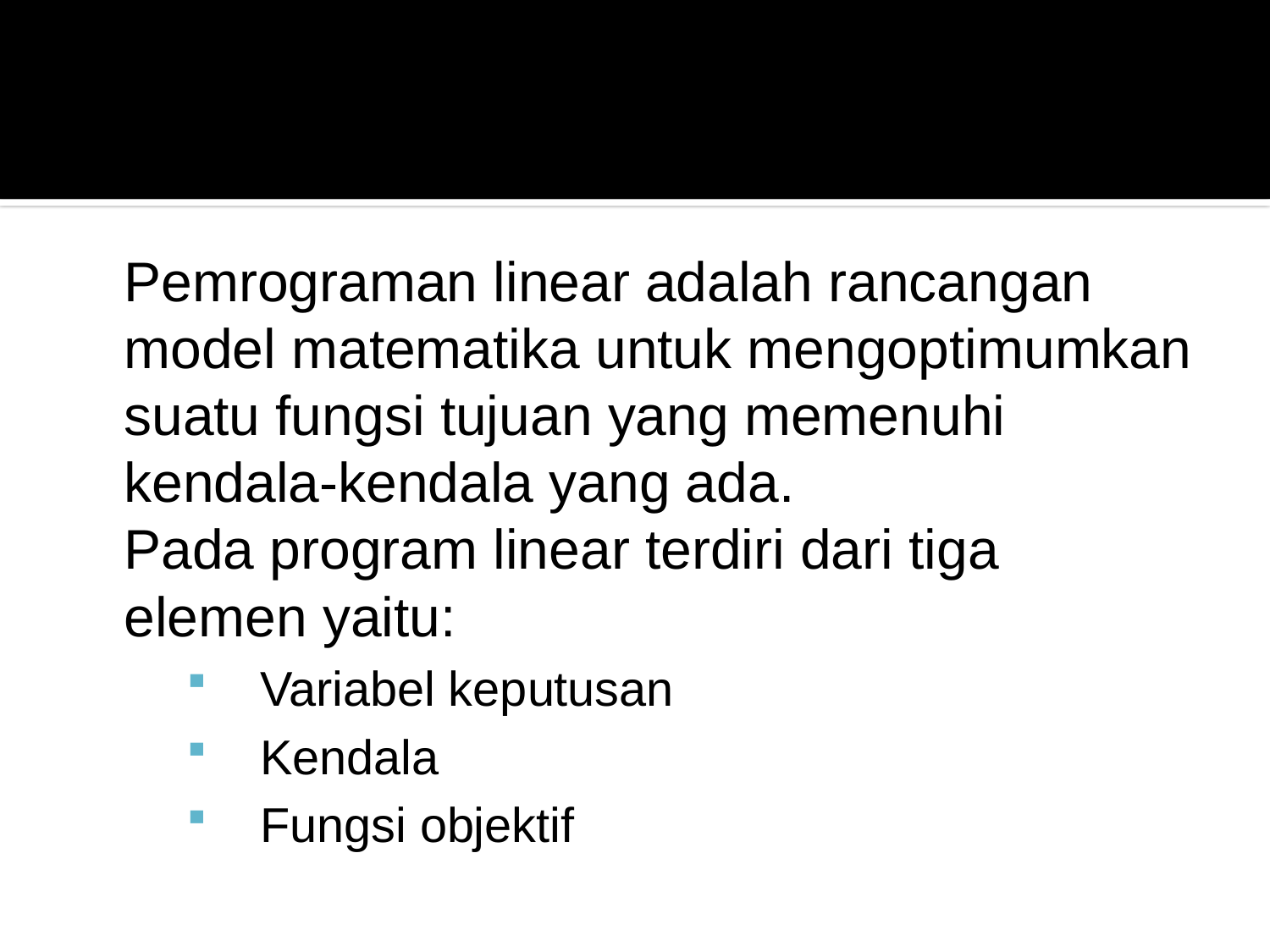

Pemrograman linear adalah rancangan model matematika untuk mengoptimumkan suatu fungsi tujuan yang memenuhi kendala-kendala yang ada.
Pada program linear terdiri dari tiga elemen yaitu:
Variabel keputusan
Kendala
Fungsi objektif